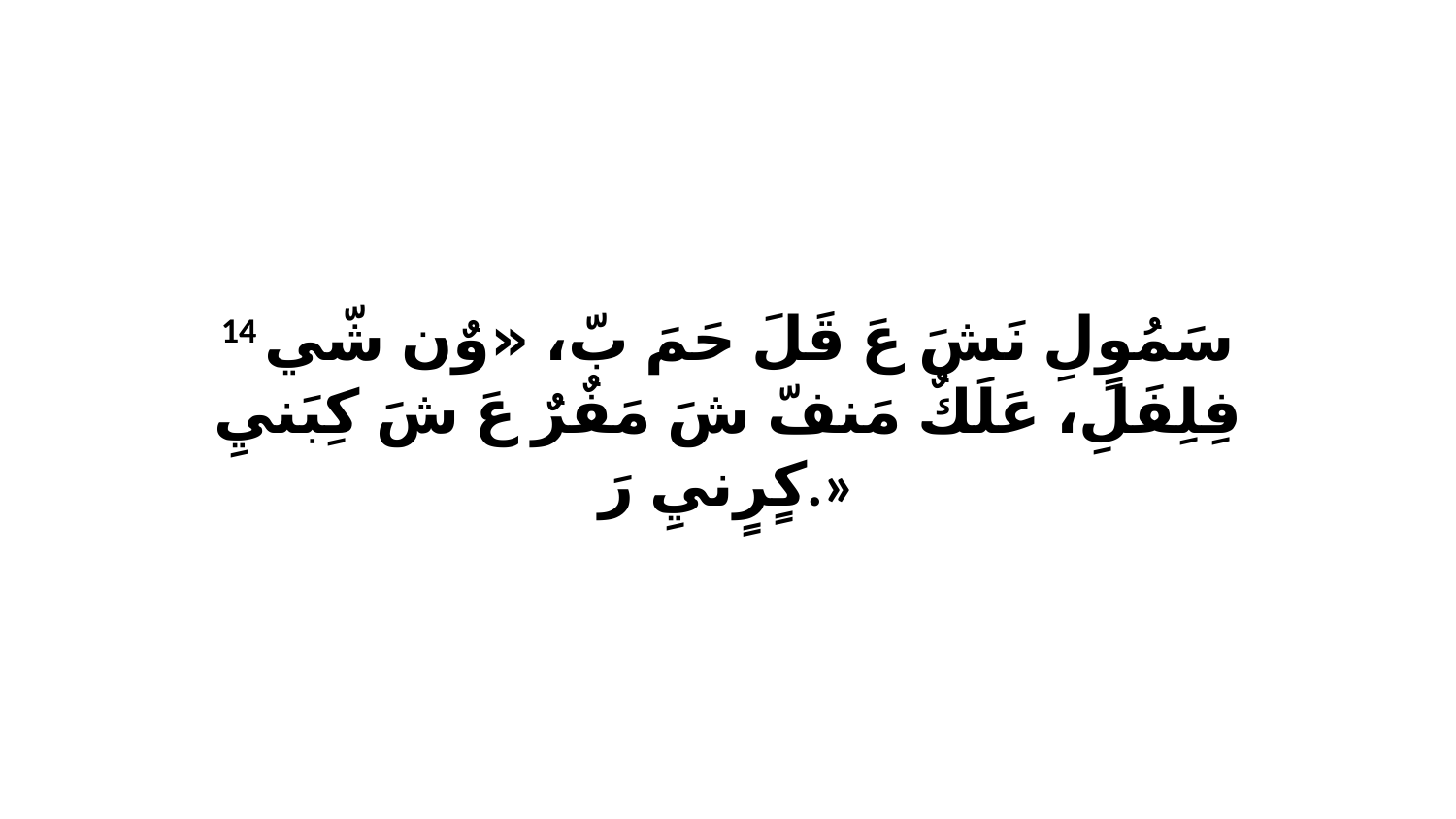

14 سَمُوٍلِ نَشَ عَ قَلَ حَمَ بّ، «وٌن شّي فِلِفَلِ، عَلَكٌ مَنفّ شَ مَفٌرٌ عَ شَ كِبَنيِ كٍرٍنيِ رَ.»